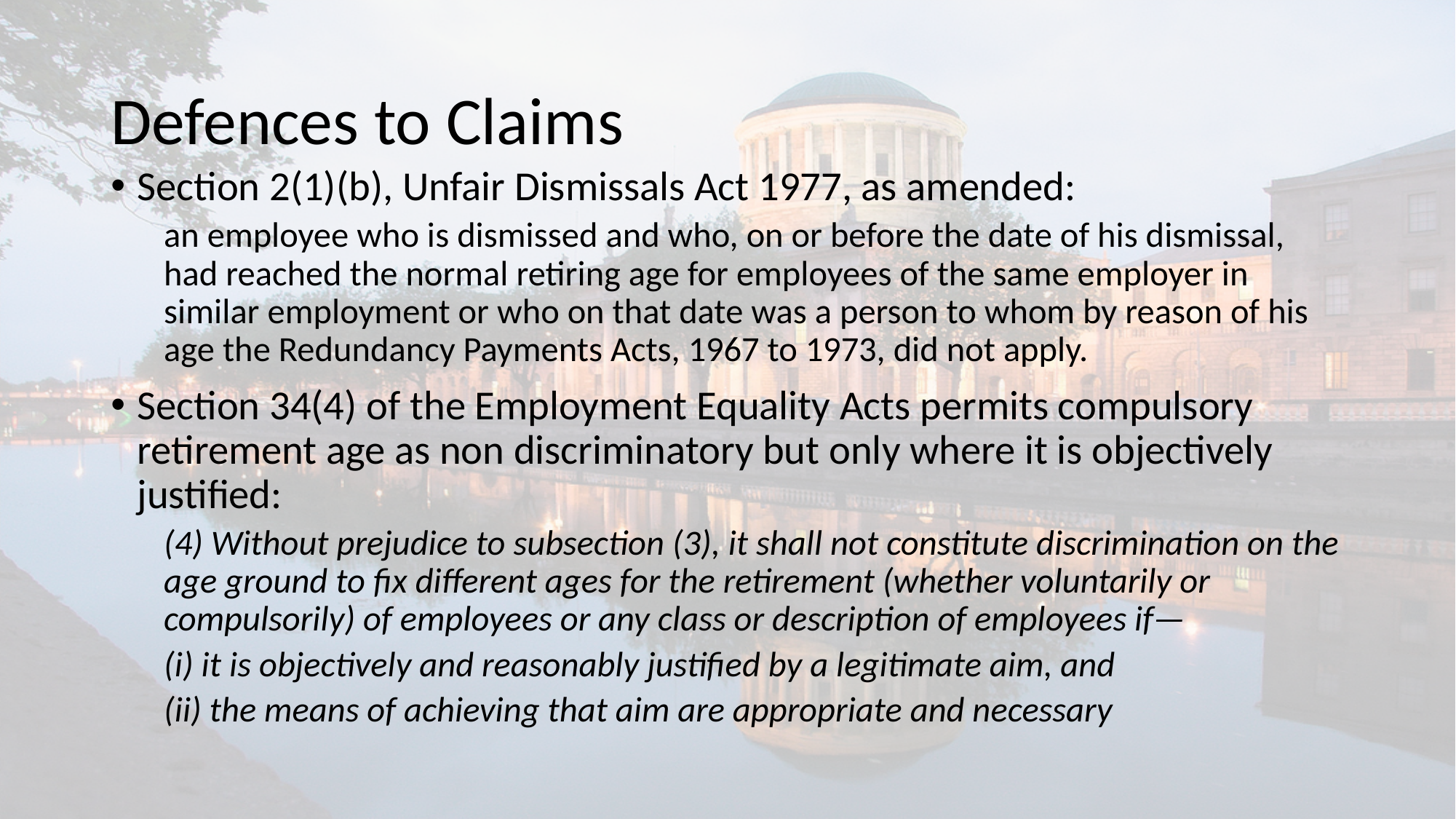

# Defences to Claims
Section 2(1)(b), Unfair Dismissals Act 1977, as amended:
an employee who is dismissed and who, on or before the date of his dismissal, had reached the normal retiring age for employees of the same employer in similar employment or who on that date was a person to whom by reason of his age the Redundancy Payments Acts, 1967 to 1973, did not apply.
Section 34(4) of the Employment Equality Acts permits compulsory retirement age as non discriminatory but only where it is objectively justified:
(4) Without prejudice to subsection (3), it shall not constitute discrimination on the age ground to fix different ages for the retirement (whether voluntarily or compulsorily) of employees or any class or description of employees if—
(i) it is objectively and reasonably justified by a legitimate aim, and
(ii) the means of achieving that aim are appropriate and necessary